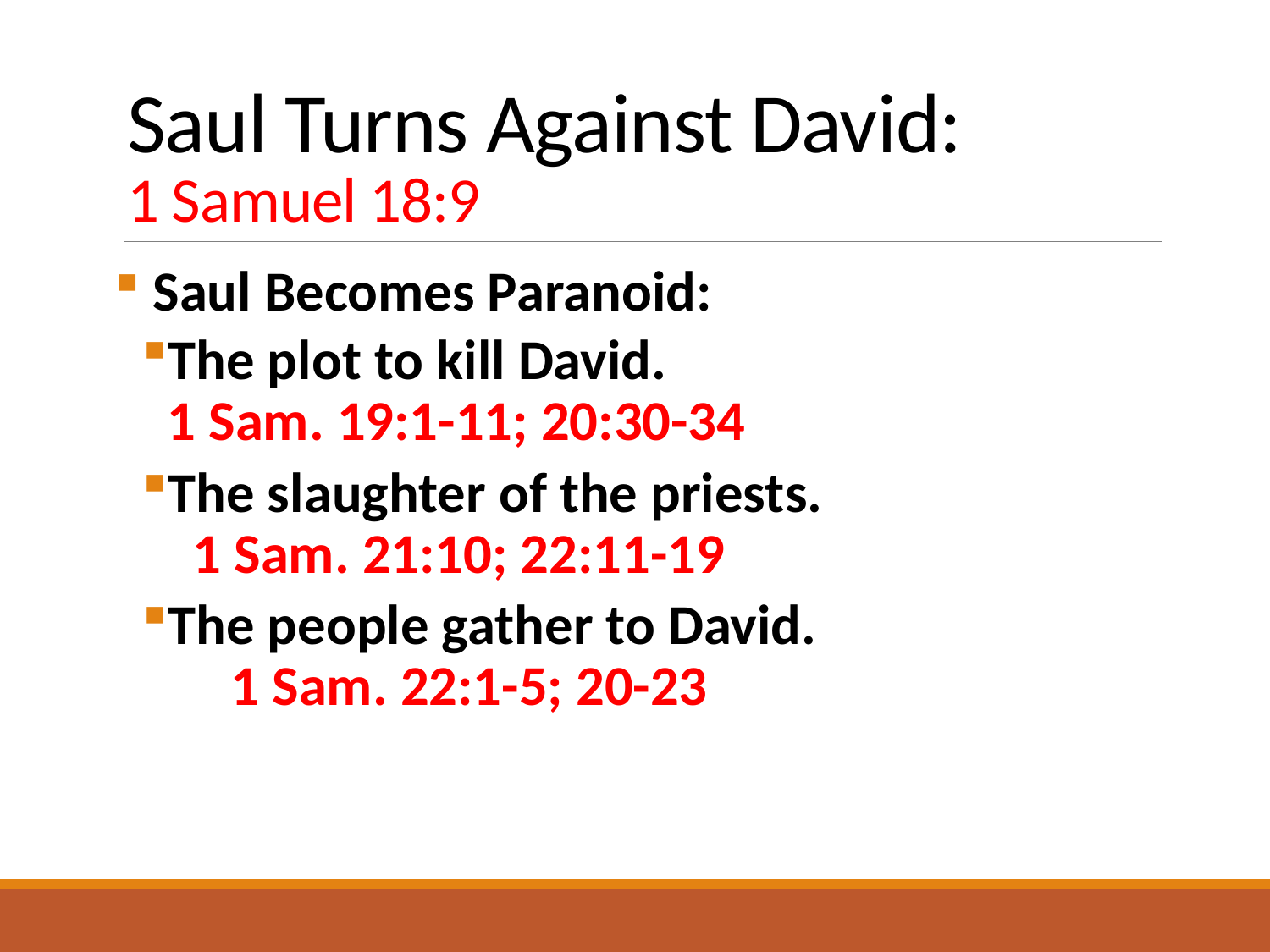

# Saul Turns Against David: 1 Samuel 18:9
 Saul Becomes Paranoid:
The plot to kill David.                                     1 Sam. 19:1-11; 20:30-34
The slaughter of the priests.                             1 Sam. 21:10; 22:11-19
The people gather to David.                                 1 Sam. 22:1-5; 20-23